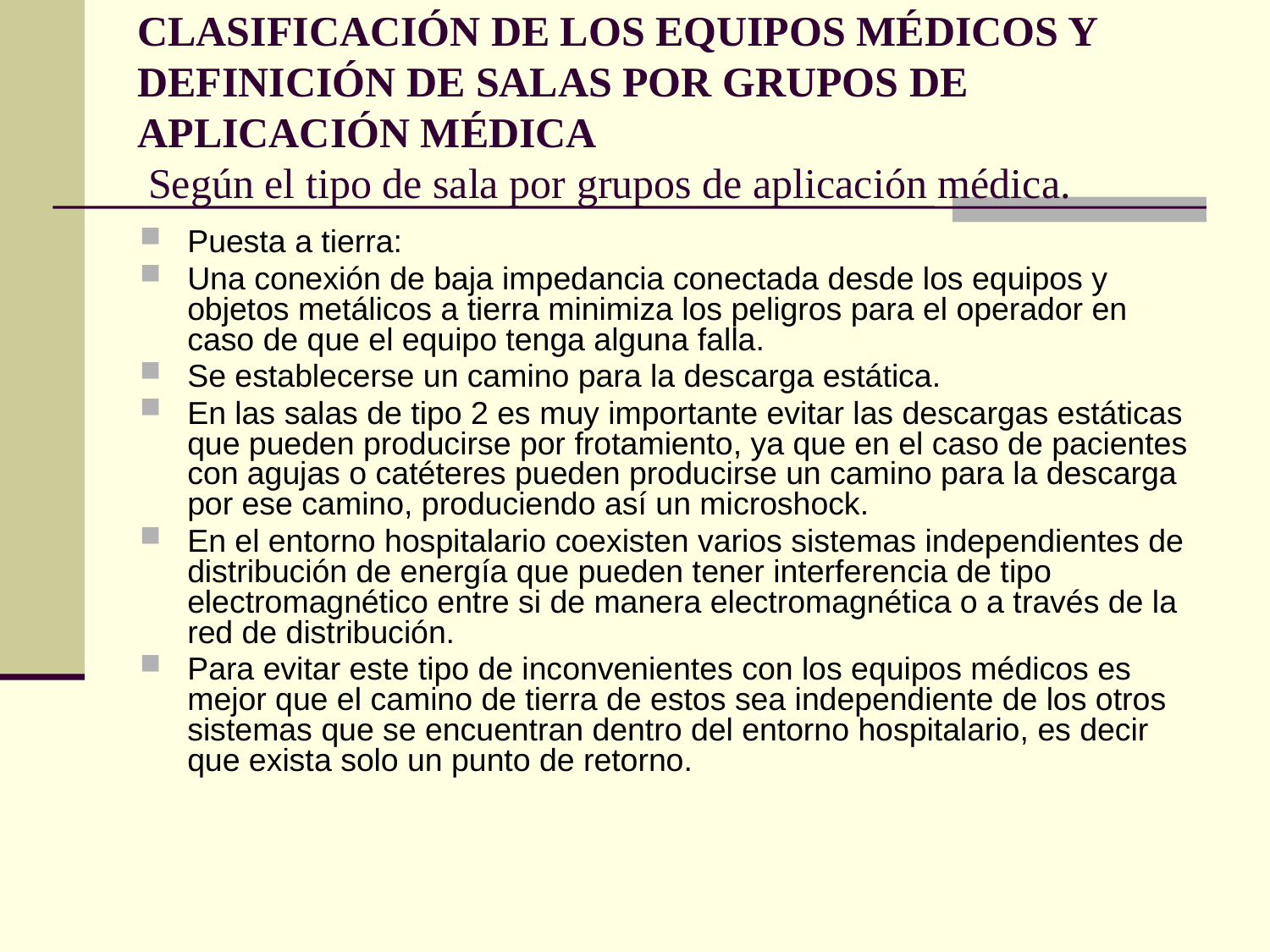

# CLASIFICACIÓN DE LOS EQUIPOS MÉDICOS Y DEFINICIÓN DE SALAS POR GRUPOS DE APLICACIÓN MÉDICA Según el tipo de sala por grupos de aplicación médica.
Puesta a tierra:
Una conexión de baja impedancia conectada desde los equipos y objetos metálicos a tierra minimiza los peligros para el operador en caso de que el equipo tenga alguna falla.
Se establecerse un camino para la descarga estática.
En las salas de tipo 2 es muy importante evitar las descargas estáticas que pueden producirse por frotamiento, ya que en el caso de pacientes con agujas o catéteres pueden producirse un camino para la descarga por ese camino, produciendo así un microshock.
En el entorno hospitalario coexisten varios sistemas independientes de distribución de energía que pueden tener interferencia de tipo electromagnético entre si de manera electromagnética o a través de la red de distribución.
Para evitar este tipo de inconvenientes con los equipos médicos es mejor que el camino de tierra de estos sea independiente de los otros sistemas que se encuentran dentro del entorno hospitalario, es decir que exista solo un punto de retorno.